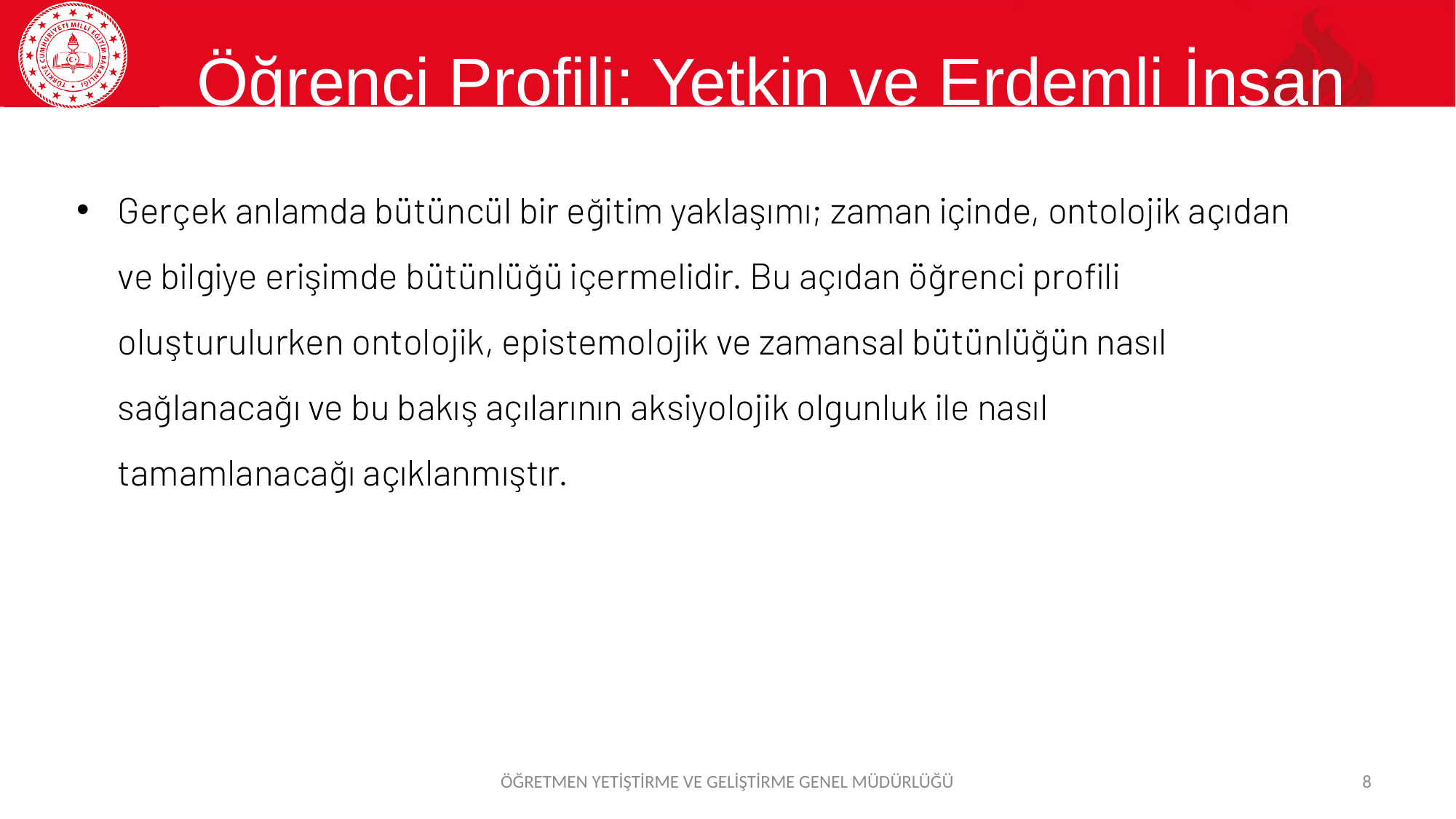

# Öğrenci Profili: Yetkin ve Erdemli İnsan
Gerçek anlamda bütüncül bir eğitim yaklaşımı; zaman içinde, ontolojik açıdan ve bilgiye erişimde bütünlüğü içermelidir. Bu açıdan öğrenci profili oluşturulurken ontolojik, epistemolojik ve zamansal bütünlüğün nasıl sağlanacağı ve bu bakış açılarının aksiyolojik olgunluk ile nasıl tamamlanacağı açıklanmıştır.
ÖĞRETMEN YETİŞTİRME VE GELİŞTİRME GENEL MÜDÜRLÜĞÜ
8